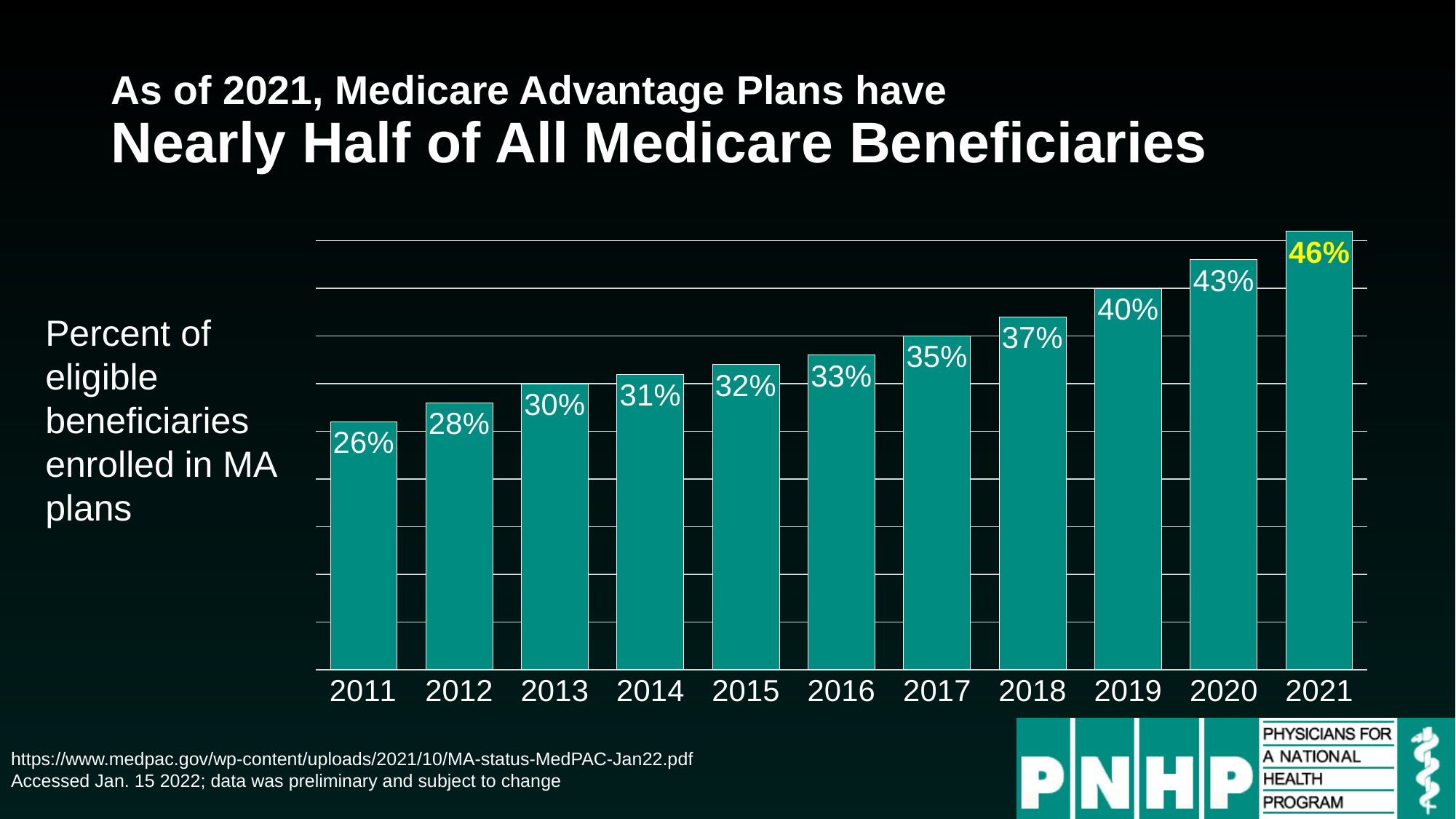

# As of 2021, Medicare Advantage Plans have Nearly Half of All Medicare Beneficiaries

### Chart

| Category | Series 1 |
|---|---|
| 2011 | 0.26 |
| 2012 | 0.28 |
| 2013 | 0.3 |
| 2014 | 0.31 |
| 2015 | 0.32 |
| 2016 | 0.33 |
| 2017 | 0.35 |
| 2018 | 0.37 |
| 2019 | 0.4 |
| 2020 | 0.43 |
| 2021 | 0.46 |
Percent of eligible beneficiaries enrolled in MA plans
https://www.medpac.gov/wp-content/uploads/2021/10/MA-status-MedPAC-Jan22.pdf
Accessed Jan. 15 2022; data was preliminary and subject to change